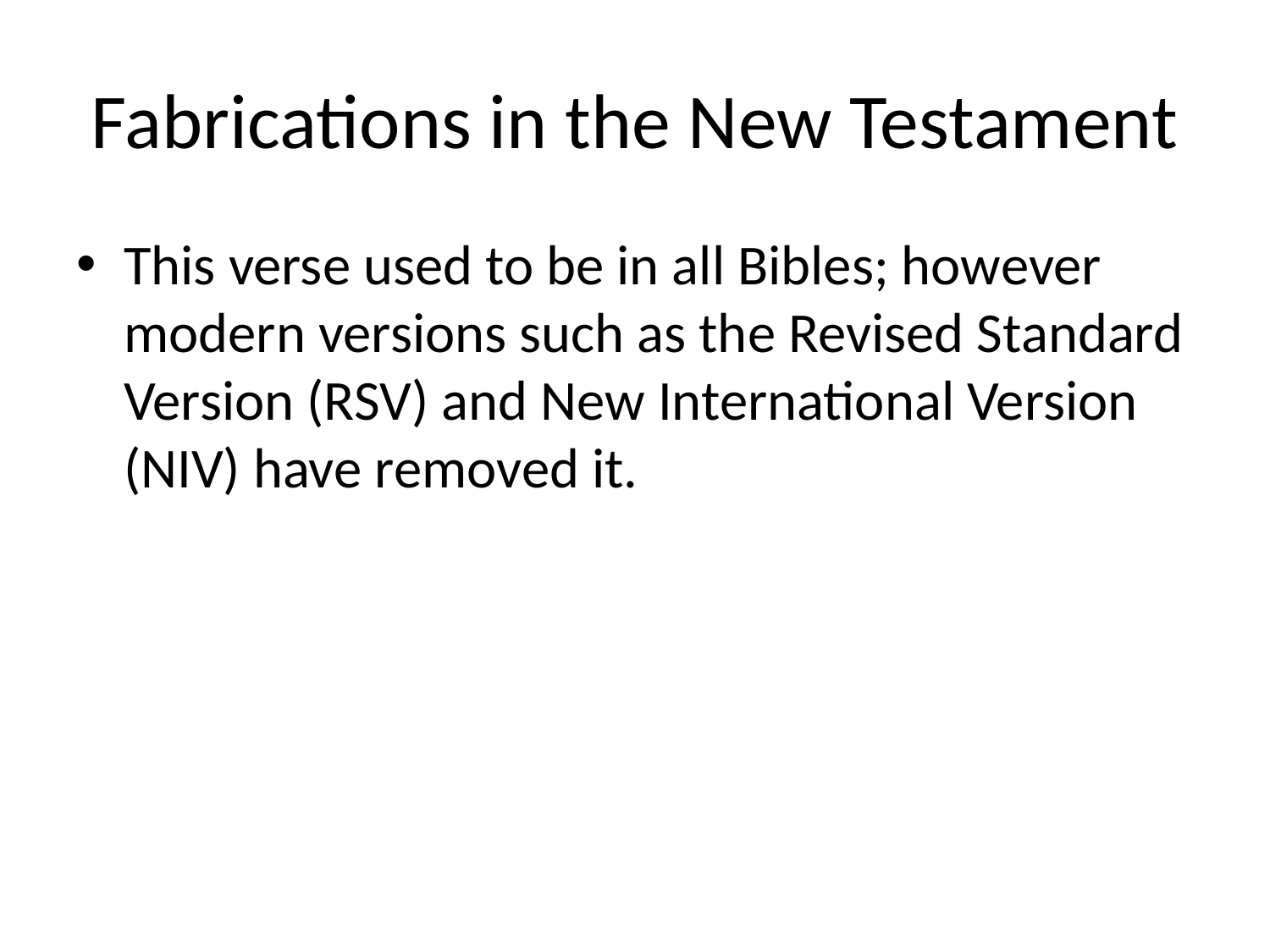

# Fabrications in the New Testament
This verse used to be in all Bibles; however modern versions such as the Revised Standard Version (RSV) and New International Version (NIV) have removed it.